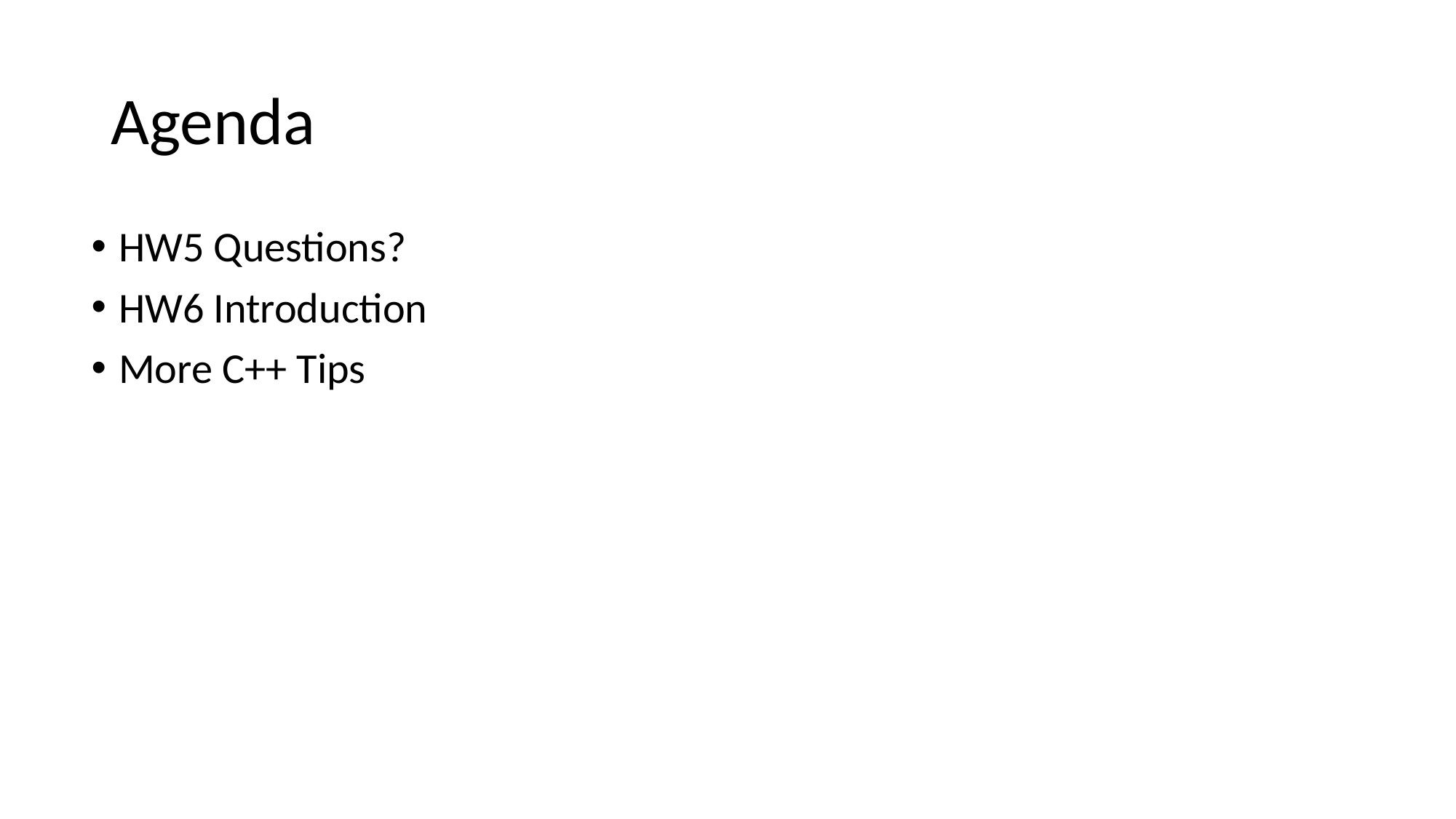

# Agenda
HW5 Questions?
HW6 Introduction
More C++ Tips